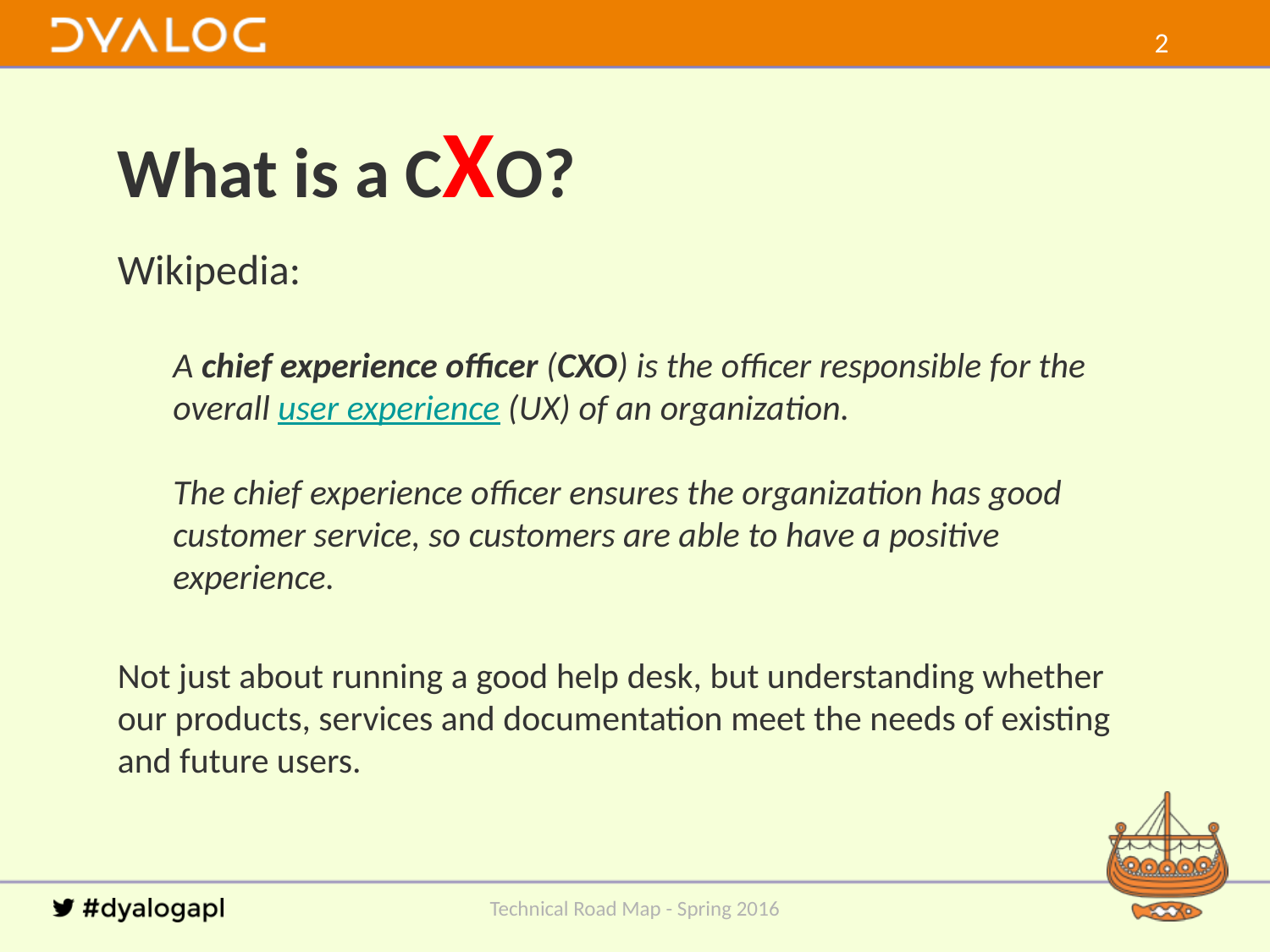

2
# What is a CXO?
Wikipedia:
A chief experience officer (CXO) is the officer responsible for the overall user experience (UX) of an organization.
The chief experience officer ensures the organization has good customer service, so customers are able to have a positive experience.

Not just about running a good help desk, but understanding whether our products, services and documentation meet the needs of existing and future users.
Technical Road Map - Spring 2016